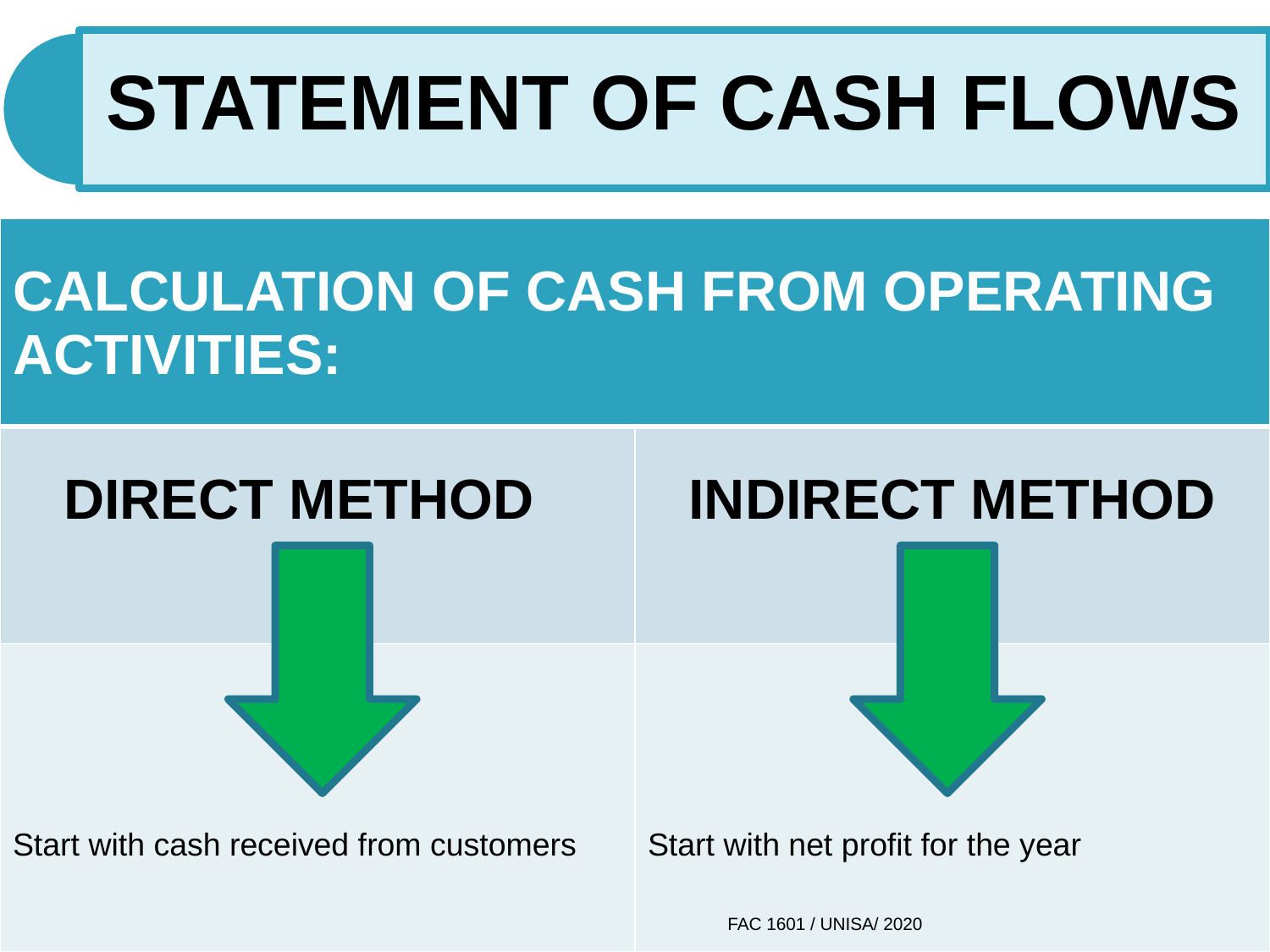

STATEMENT OF CASH FLOWS
| CALCULATION OF CASH FROM OPERATING ACTIVITIES: |  |
| --- | --- |
| DIRECT METHOD | INDIRECT METHOD |
| Start with cash received from customers | Start with net profit for the year |

FAC 1601 / UNISA/ 2020